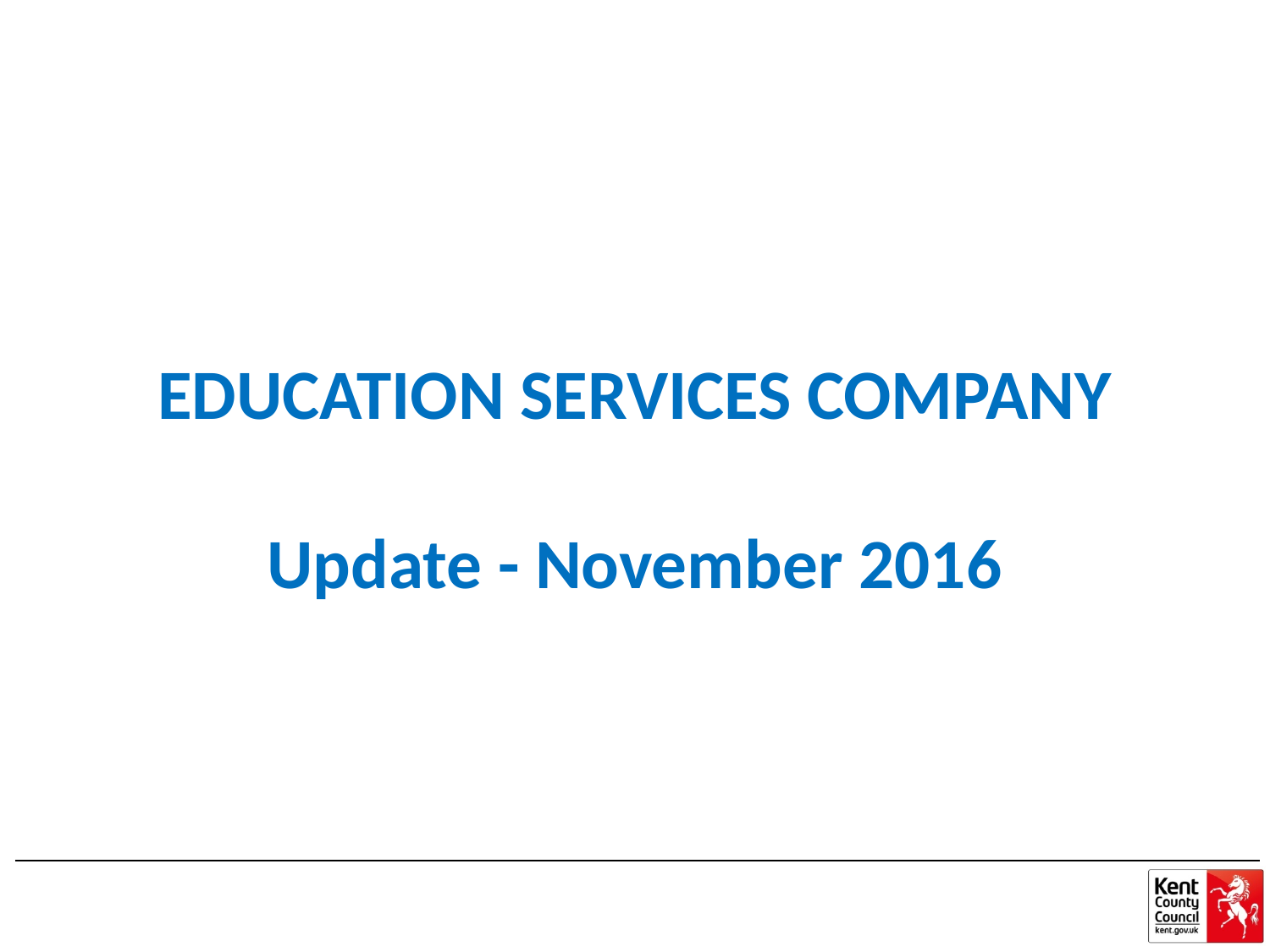

EDUCATION SERVICES COMPANY
Update - November 2016